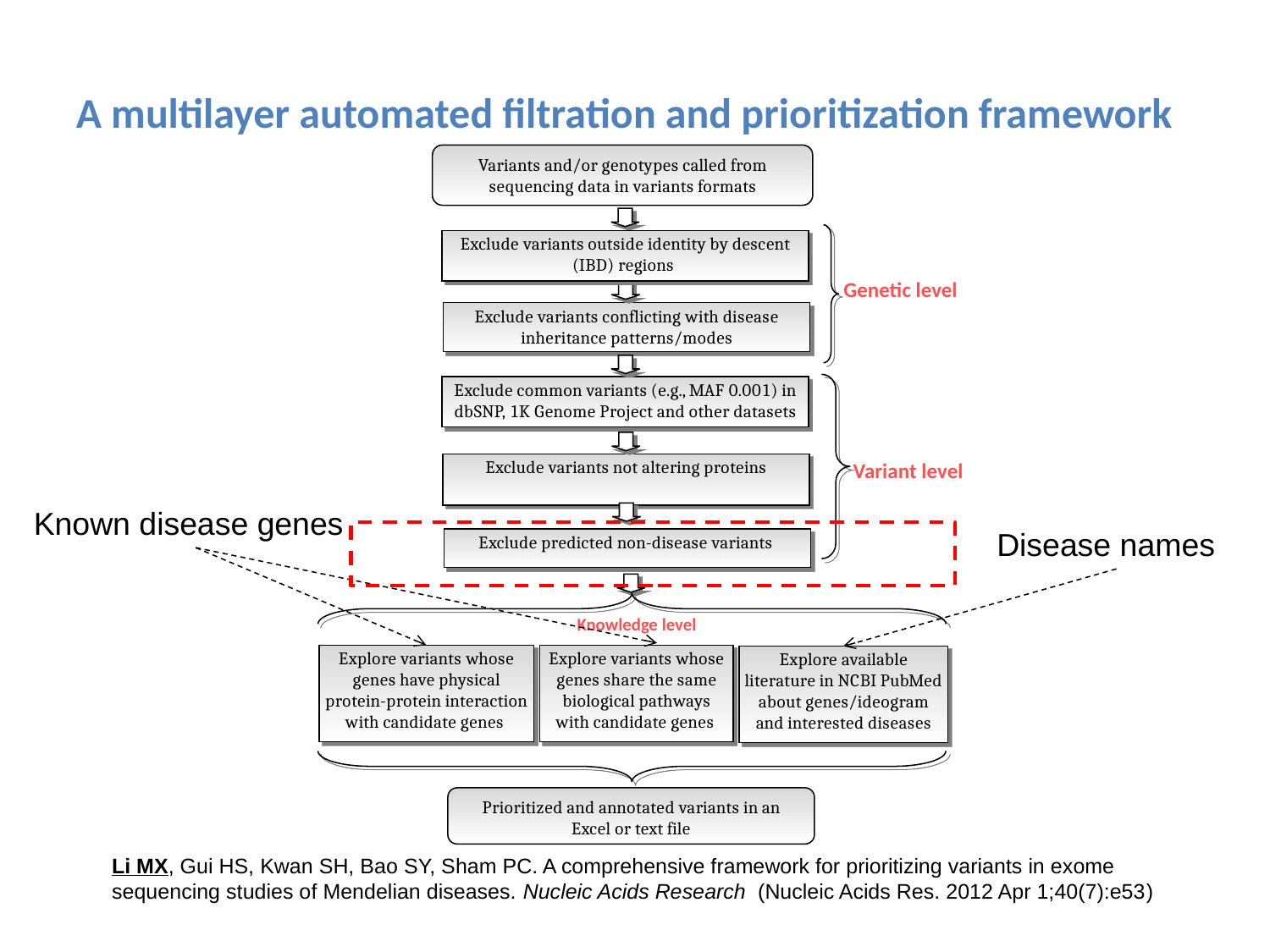

A multilayer automated filtration and prioritization framework
Variants and/or genotypes called from sequencing data in variants formats

Exclude variants outside identity by descent (IBD) regions
Genetic level

Exclude variants conflicting with disease inheritance patterns/modes

Exclude common variants (e.g., MAF 0.001) in dbSNP, 1K Genome Project and other datasets

Exclude variants not altering proteins

Exclude predicted non-disease variants

Knowledge level
Explore variants whose genes have physical protein-protein interaction with candidate genes
Explore variants whose genes share the same biological pathways with candidate genes
Explore available literature in NCBI PubMed about genes/ideogram and interested diseases
Prioritized and annotated variants in an Excel or text file
Variant level
Known disease genes
Disease names

Li MX, Gui HS, Kwan SH, Bao SY, Sham PC. A comprehensive framework for prioritizing variants in exome sequencing studies of Mendelian diseases. Nucleic Acids Research  (Nucleic Acids Res. 2012 Apr 1;40(7):e53)